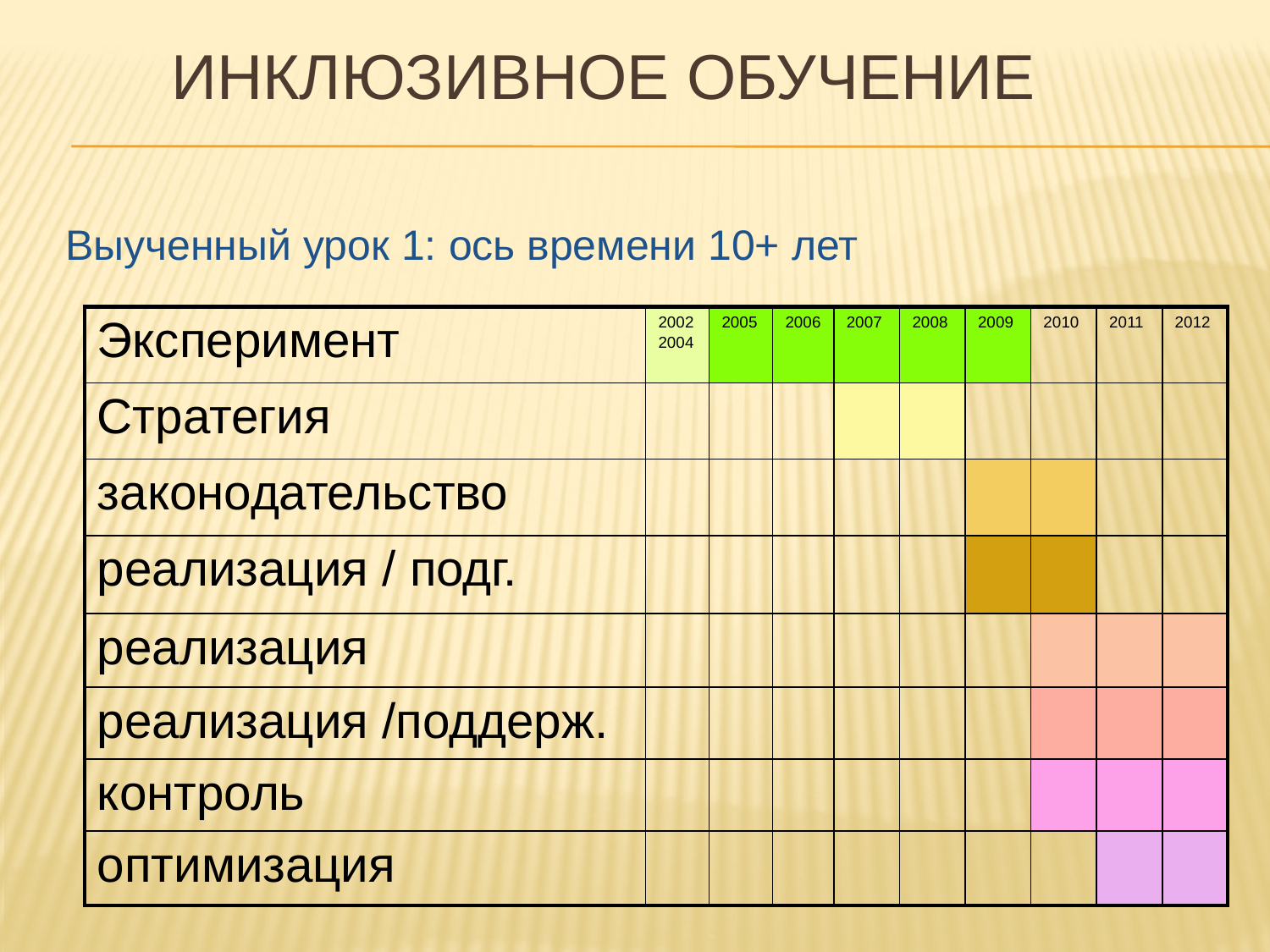

# инклюзивное обучение
Выученный урок 1: ось времени 10+ лет
| Эксперимент | 2002 2004 | 2005 | 2006 | 2007 | 2008 | 2009 | 2010 | 2011 | 2012 |
| --- | --- | --- | --- | --- | --- | --- | --- | --- | --- |
| Стратегия |  |  |  |  |  |  |  |  |  |
| законодательство |  |  |  |  |  |  |  |  |  |
| реализация / подг. |  |  |  |  |  |  |  |  |  |
| реализация |  |  |  |  |  |  |  |  |  |
| реализация /поддерж. |  |  |  |  |  |  |  |  |  |
| контроль |  |  |  |  |  |  |  |  |  |
| оптимизация |  |  |  |  |  |  |  |  |  |